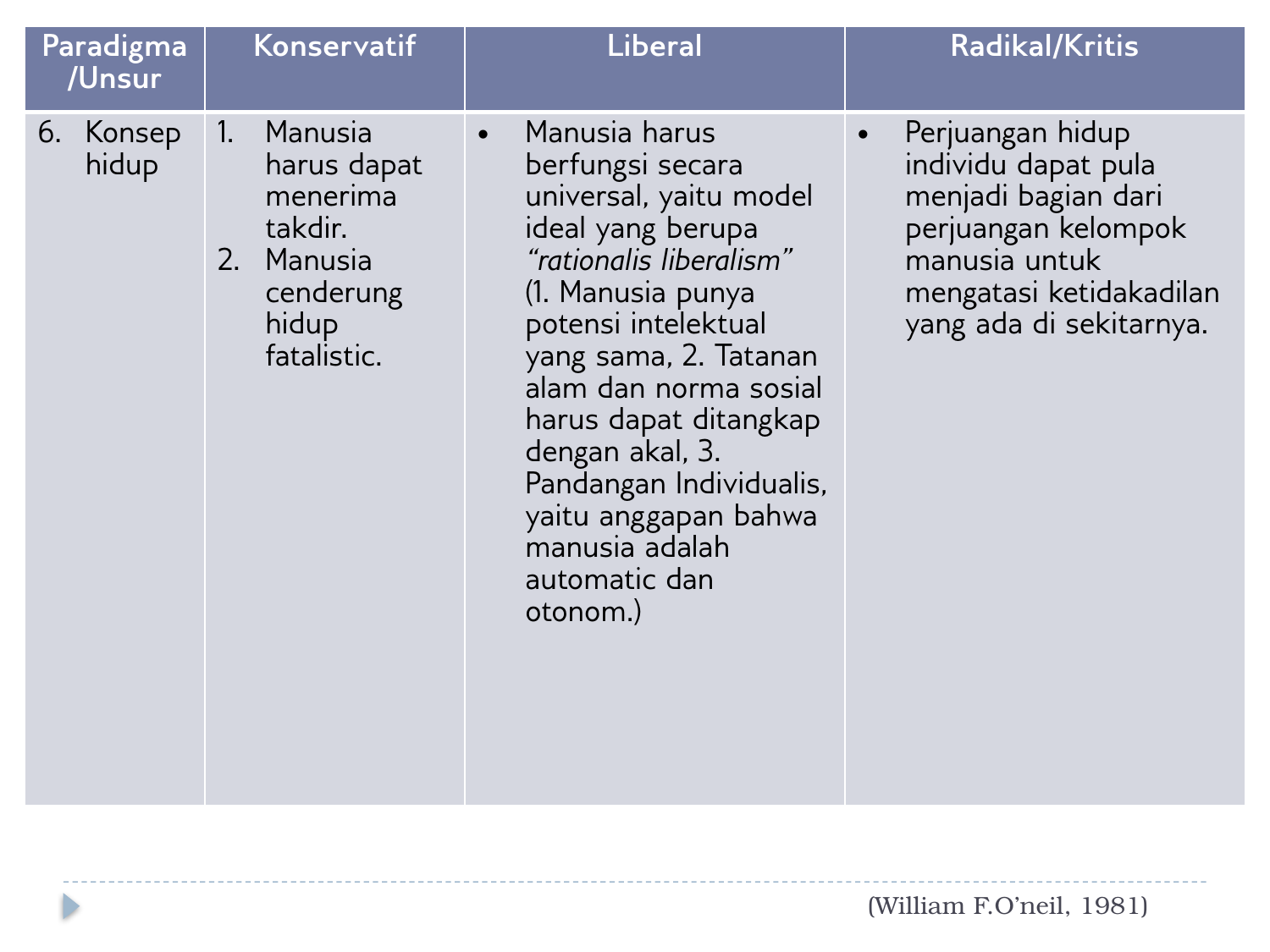

| Paradigma/Unsur | Konservatif | Liberal | Radikal/Kritis |
| --- | --- | --- | --- |
| Konsep hidup | Manusia harus dapat menerima takdir. Manusia cenderung hidup fatalistic. | Manusia harus berfungsi secara universal, yaitu model ideal yang berupa “rationalis liberalism” (1. Manusia punya potensi intelektual yang sama, 2. Tatanan alam dan norma sosial harus dapat ditangkap dengan akal, 3. Pandangan Individualis, yaitu anggapan bahwa manusia adalah automatic dan otonom.) | Perjuangan hidup individu dapat pula menjadi bagian dari perjuangan kelompok manusia untuk mengatasi ketidakadilan yang ada di sekitarnya. |
# (William F.O’neil, 1981)